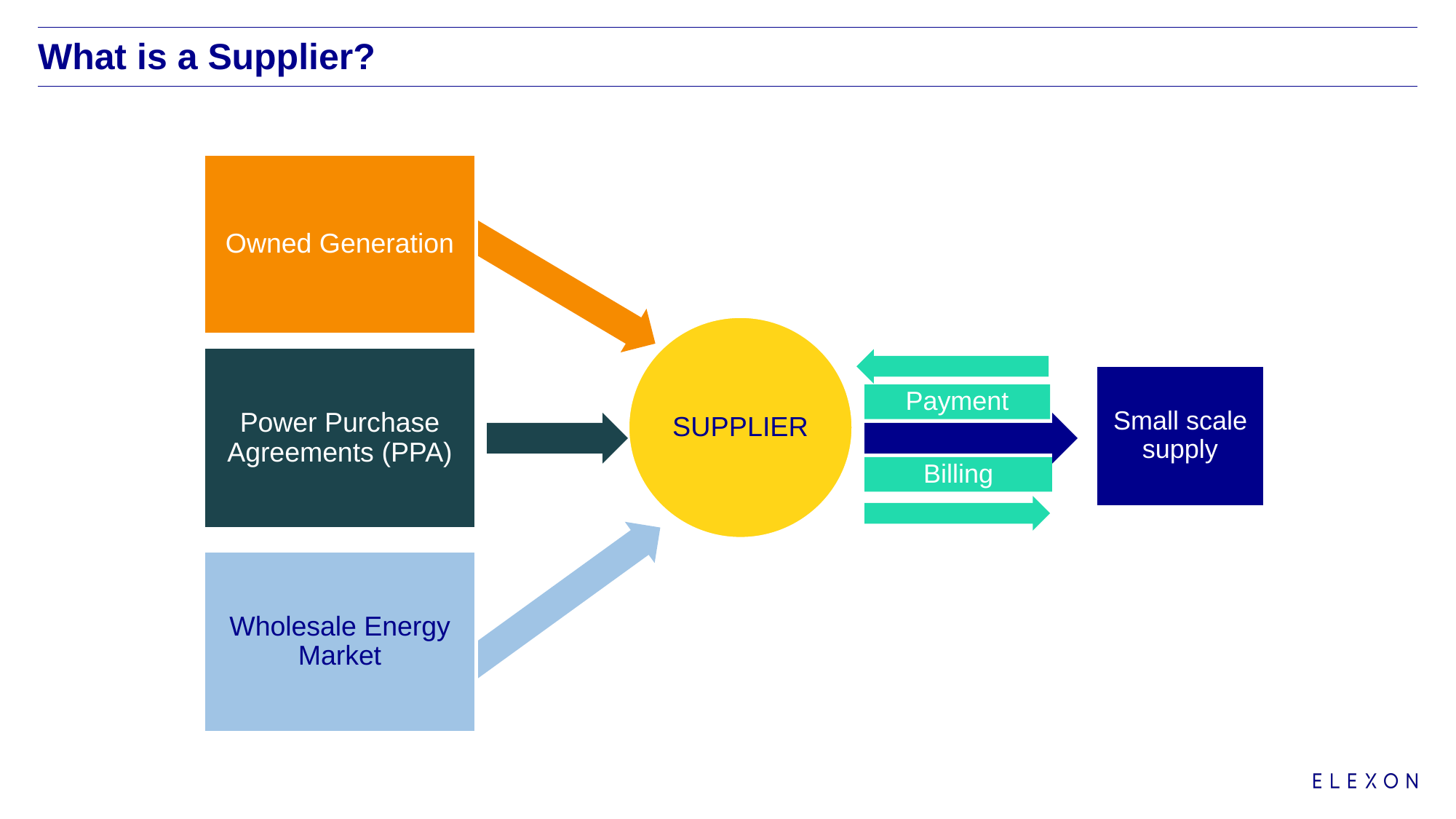

# What is a Supplier?
Owned Generation

SUPPLIER
Power Purchase Agreements (PPA)

Small scale supply
Payment

Billing

Wholesale Energy Market